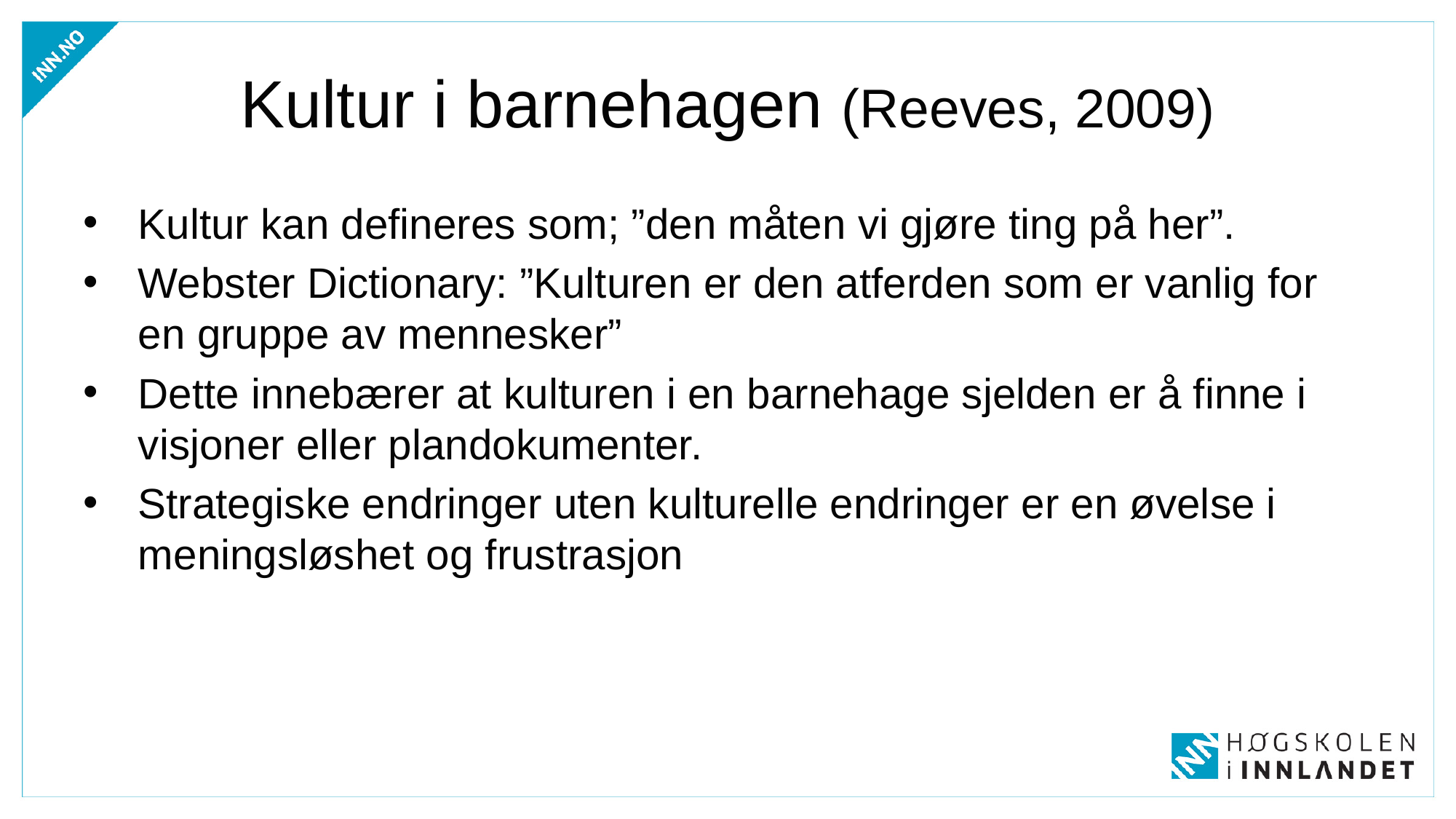

# Kultur i barnehagen (Reeves, 2009)
Kultur kan defineres som; ”den måten vi gjøre ting på her”.
Webster Dictionary: ”Kulturen er den atferden som er vanlig for en gruppe av mennesker”
Dette innebærer at kulturen i en barnehage sjelden er å finne i visjoner eller plandokumenter.
Strategiske endringer uten kulturelle endringer er en øvelse i meningsløshet og frustrasjon